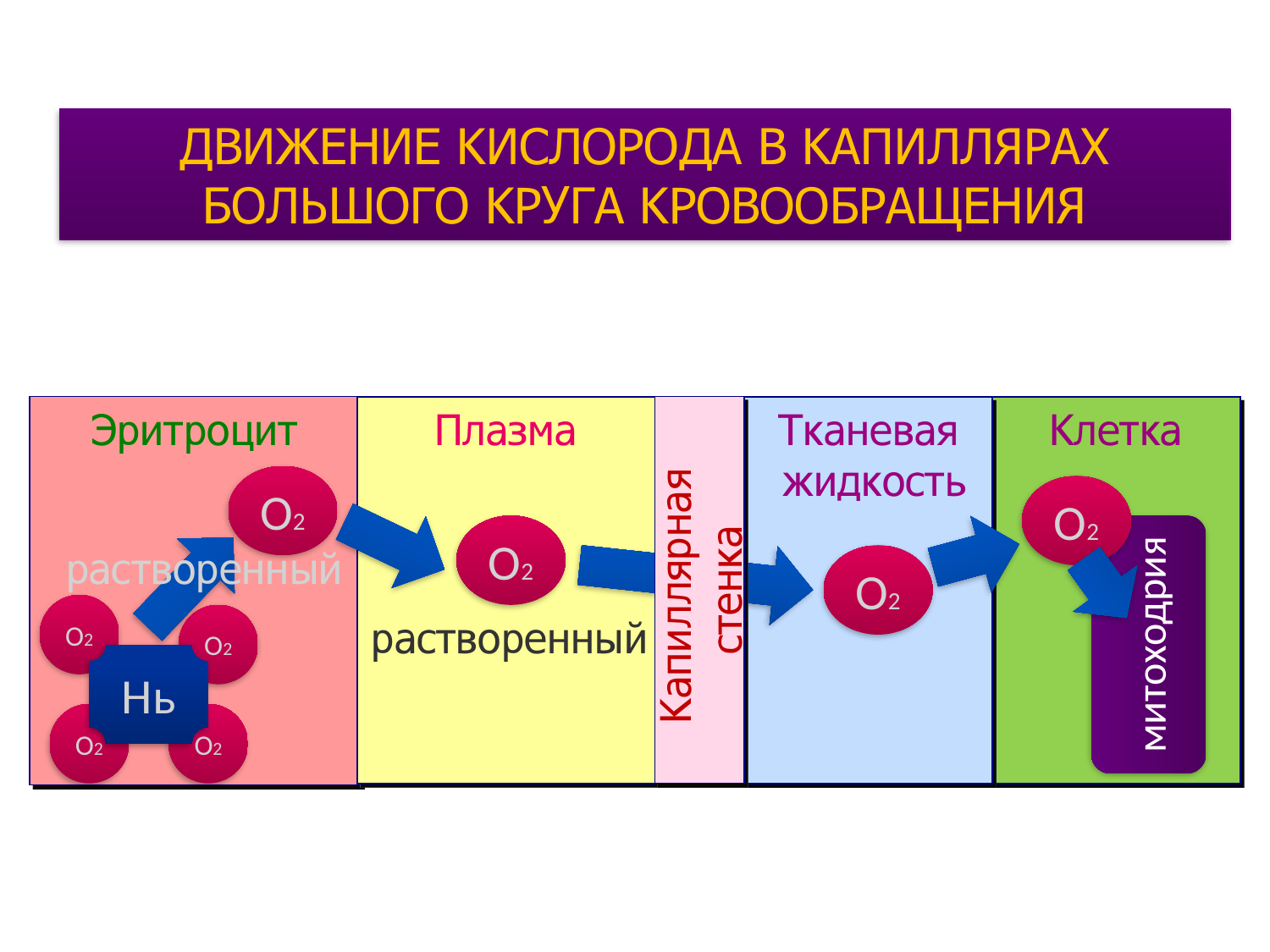

ДВИЖЕНИЕ КИСЛОРОДА В КАПИЛЛЯРАХ БОЛЬШОГО КРУГА КРОВООБРАЩЕНИЯ
Капиллярная
стенка
Эритроцит

Плазма
Тканевая
 жидкость

Клетка
О2
О2

О2

растворенный

О2

митоходрия
О2
растворенный
О2
Нь
О2
О2